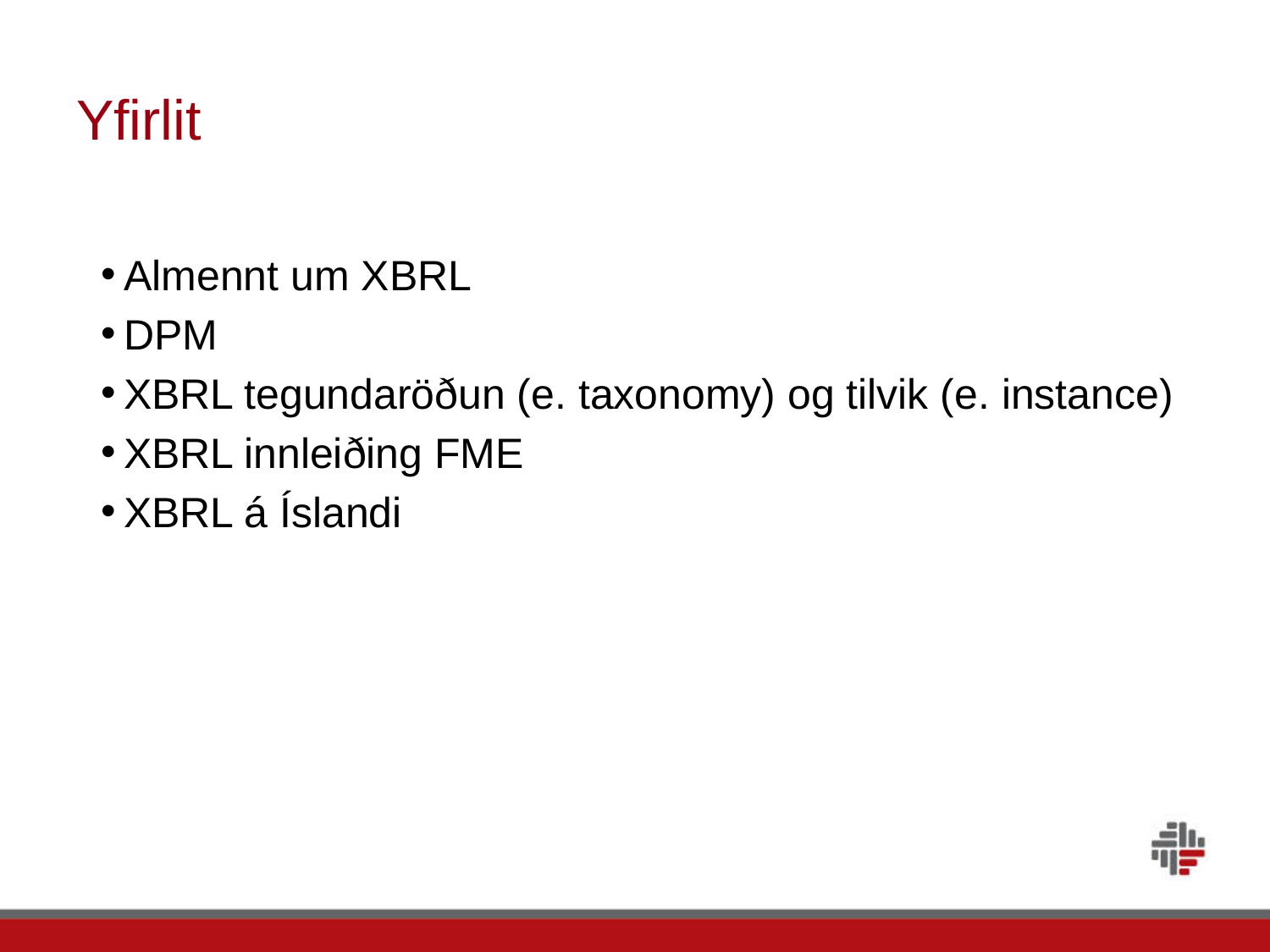

# Yfirlit
Almennt um XBRL
DPM
XBRL tegundaröðun (e. taxonomy) og tilvik (e. instance)
XBRL innleiðing FME
XBRL á Íslandi